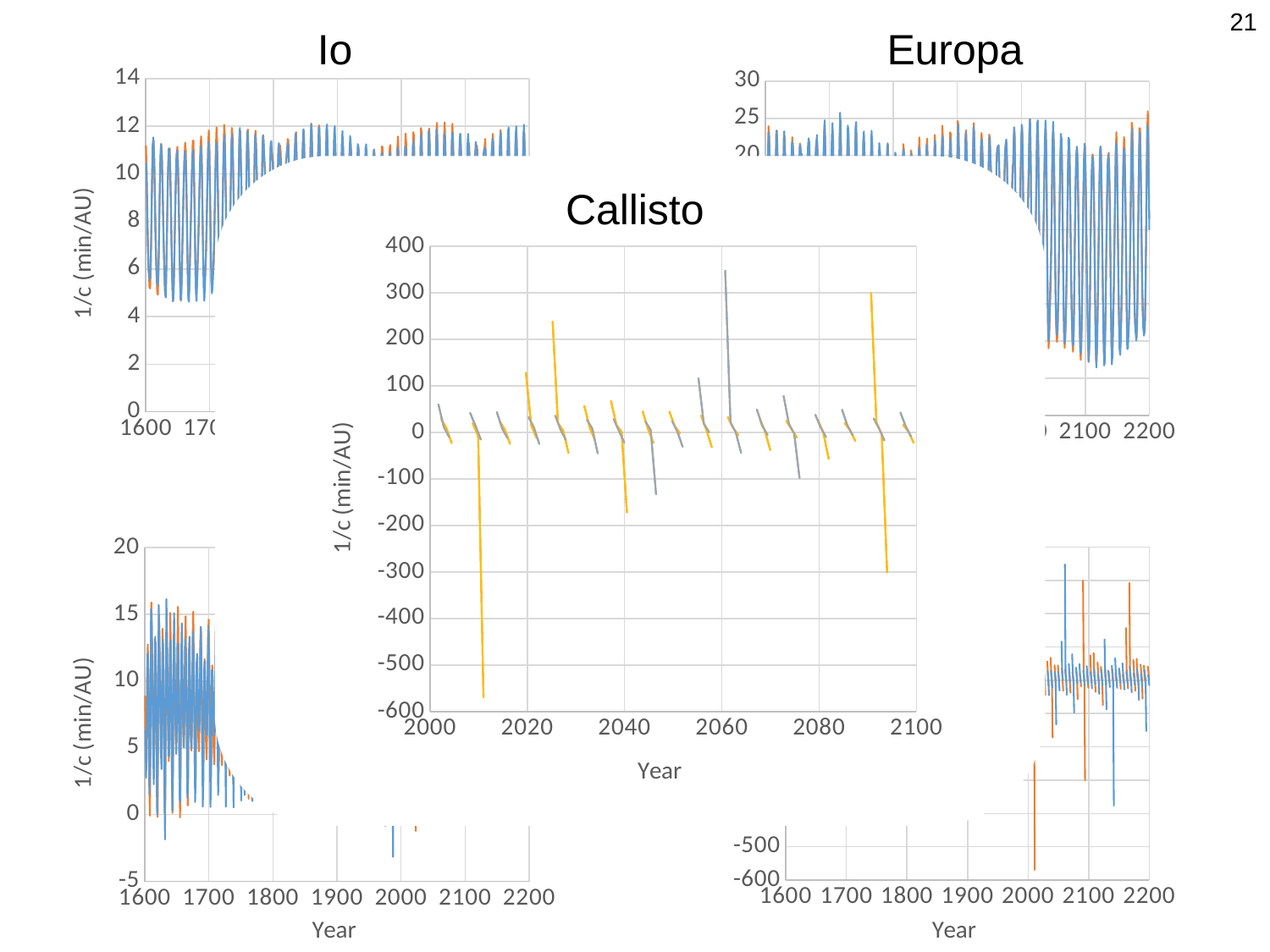

21
Io
Europa

### Chart

| Category | D | R |
|---|---|---|

### Chart

| Category | D | R |
|---|---|---|
Callisto

### Chart

| Category | D | R | D | R |
|---|---|---|---|---|
Ganymede
Callisto

### Chart

| Category | D | R |
|---|---|---|

### Chart

| Category | D | R |
|---|---|---|